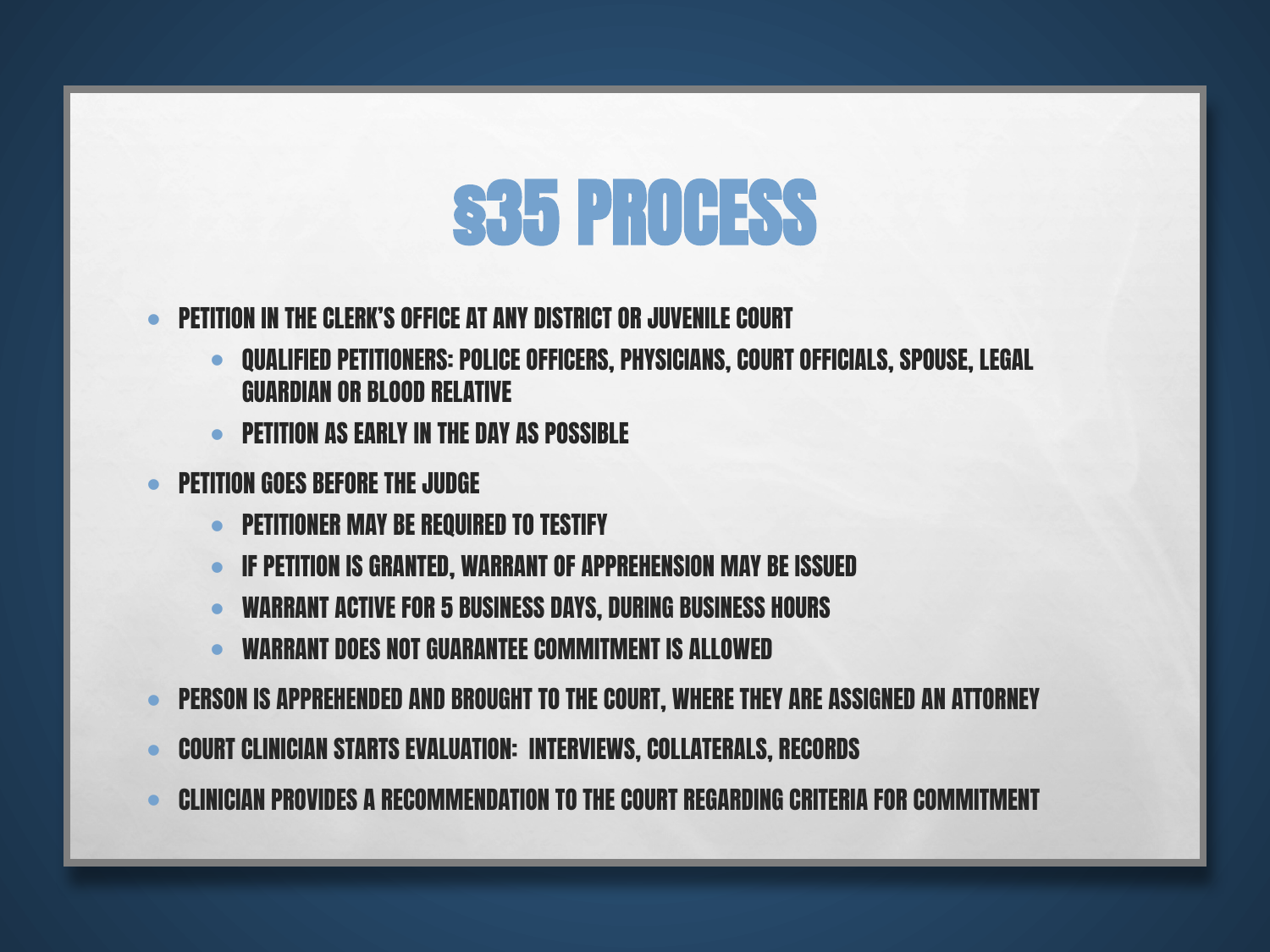

# §35 Process
Petition in the clerk’s office at any district or juvenile court
Qualified petitioners: Police officers, physicians, court officials, spouse, legal guardian or blood relative
Petition as early in the day as possible
Petition goes before the judge
Petitioner may be required to testify
If petition is granted, warrant of apprehension may be issued
Warrant active for 5 business days, during business hours
Warrant does not guarantee commitment is allowed
Person is apprehended and brought to the court, where they are assigned an attorney
Court clinician starts evaluation:  Interviews, collaterals, records
Clinician provides a recommendation to the court regarding criteria for commitment